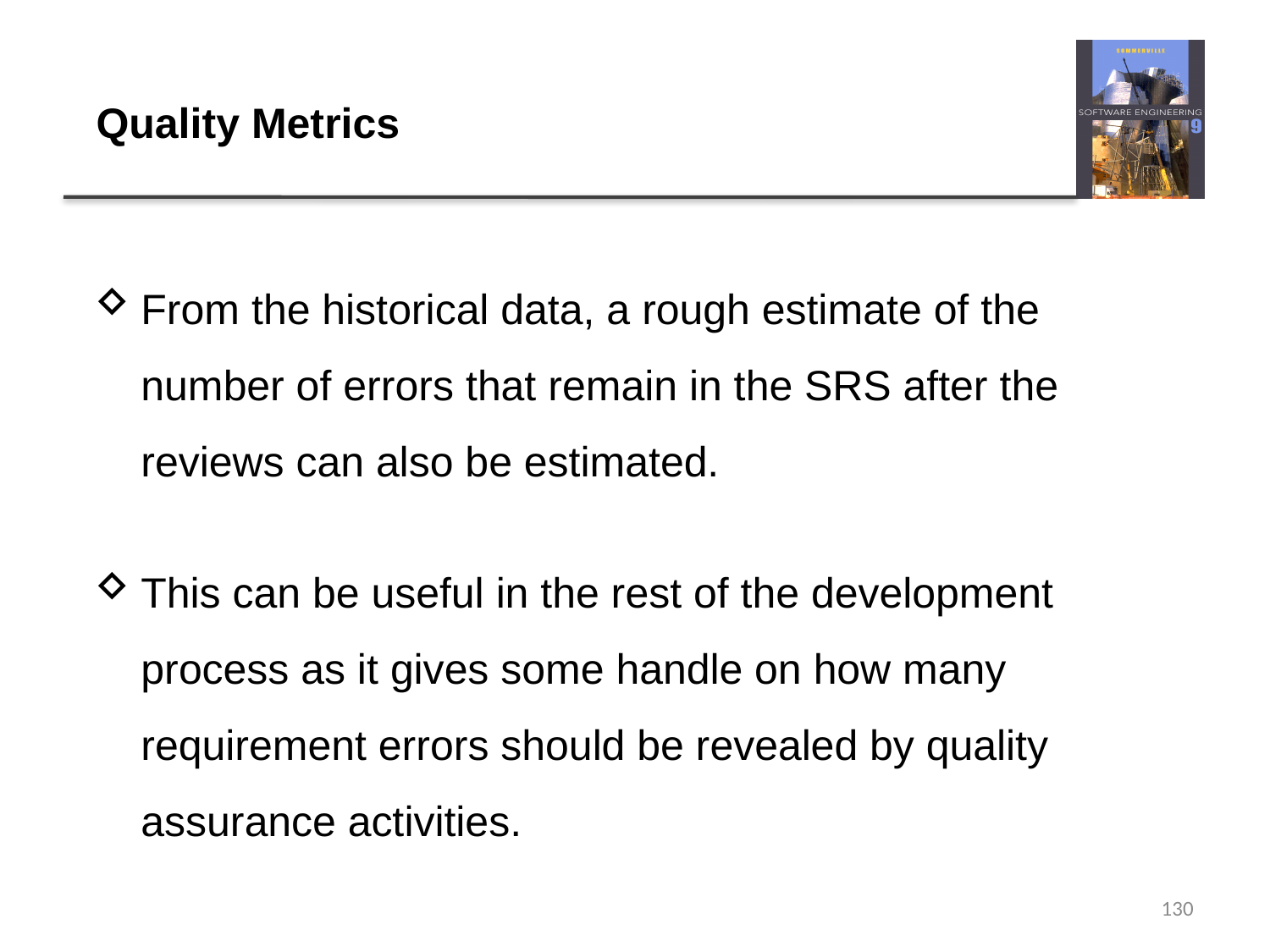

# Quality Metrics
From the historical data, a rough estimate of the number of errors that remain in the SRS after the reviews can also be estimated.

This can be useful in the rest of the development process as it gives some handle on how many requirement errors should be revealed by quality assurance activities.
130